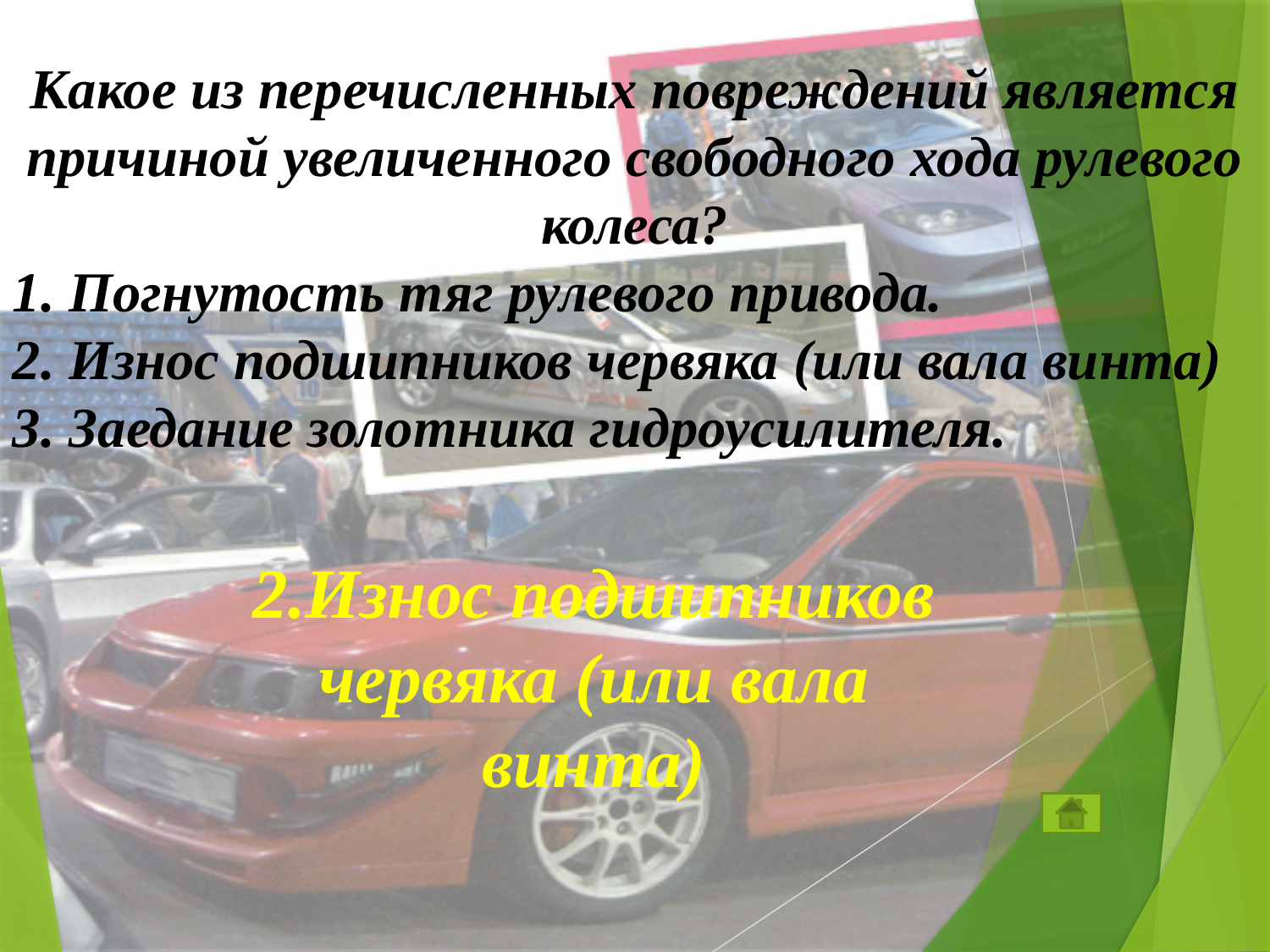

Какое из перечисленных повреждений является причиной увеличенного свободного хода рулевого колеса?
1. Погнутость тяг рулевого привода.
2. Износ подшипников червяка (или вала винта)
3. Заедание золотника гидроусилителя.

2.Износ подшипников червяка (или вала винта)